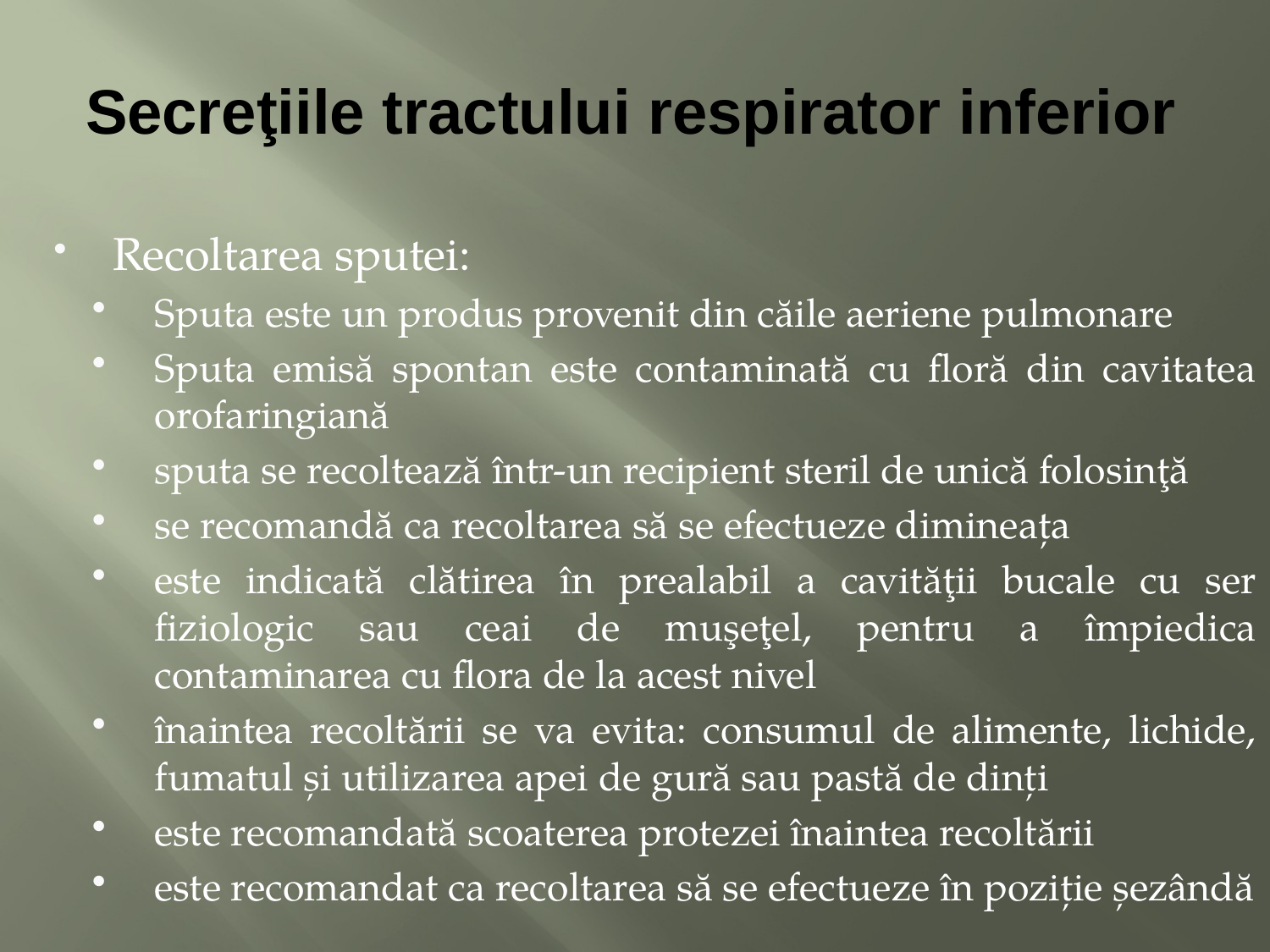

# Secreţiile tractului respirator inferior
Recoltarea sputei:
Sputa este un produs provenit din căile aeriene pulmonare
Sputa emisă spontan este contaminată cu floră din cavitatea orofaringiană
sputa se recoltează într-un recipient steril de unică folosinţă
se recomandă ca recoltarea să se efectueze dimineața
este indicată clătirea în prealabil a cavităţii bucale cu ser fiziologic sau ceai de muşeţel, pentru a împiedica contaminarea cu flora de la acest nivel
înaintea recoltării se va evita: consumul de alimente, lichide, fumatul și utilizarea apei de gură sau pastă de dinți
este recomandată scoaterea protezei înaintea recoltării
este recomandat ca recoltarea să se efectueze în poziție șezândă